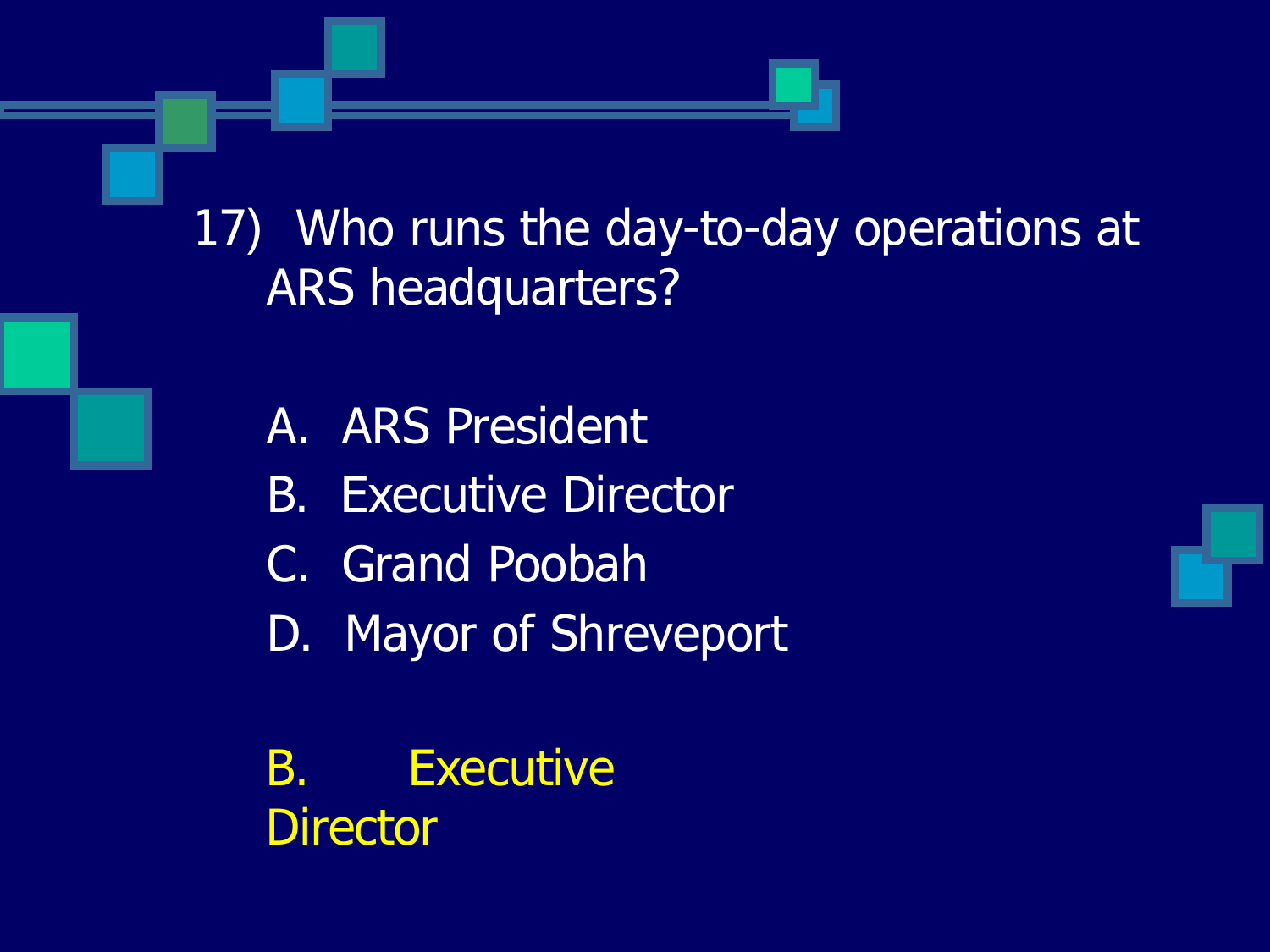

17)  Who runs the day-to-day operations at ARS headquarters?

	A.  ARS President
	B.  Executive Director
	C.  Grand Poobah
	D.  Mayor of Shreveport

	B.	 Executive Director